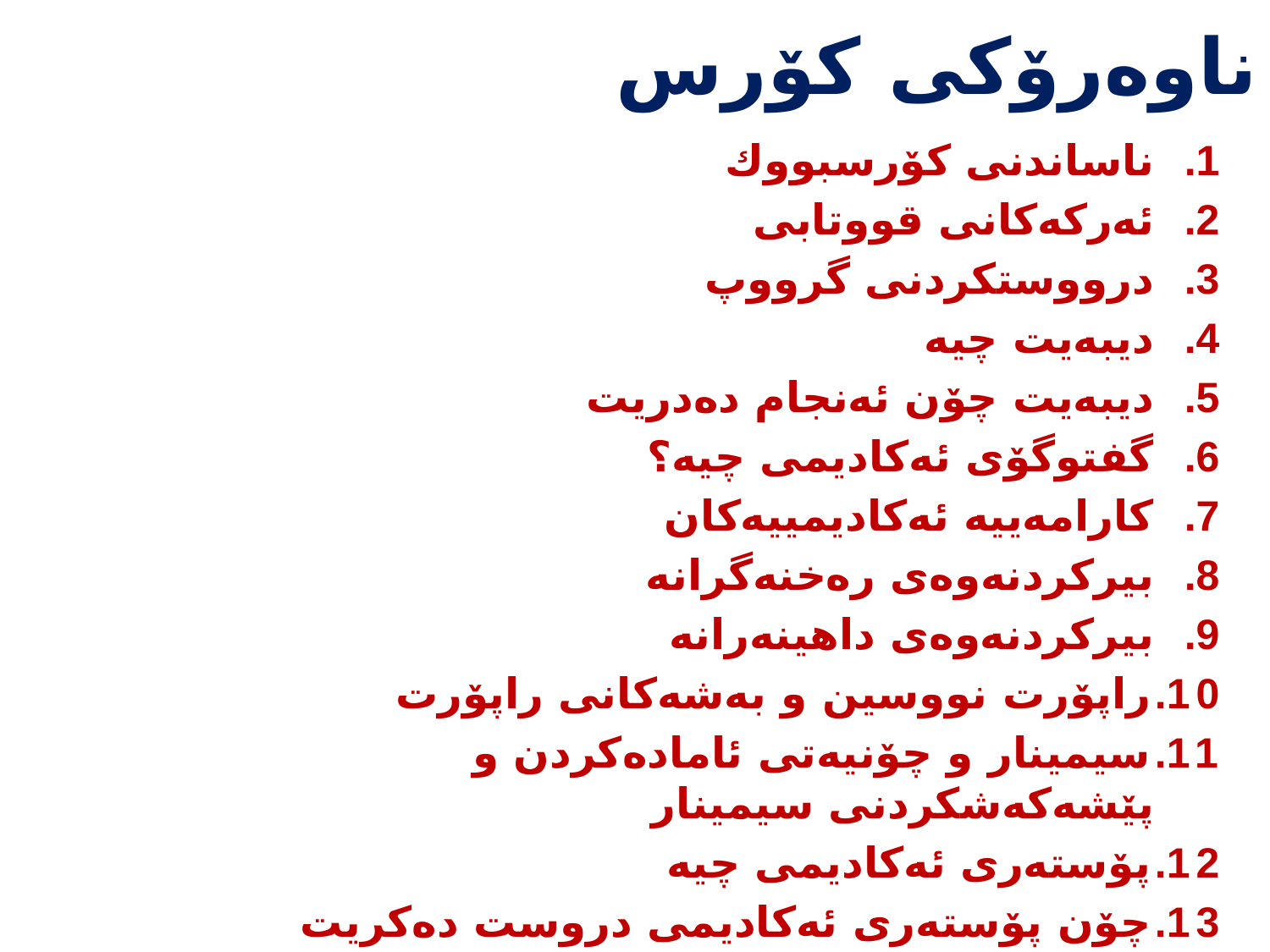

# ناوه‌رۆكی كۆرس
ناساندنی كۆرسبووك
ئه‌ركه‌كانی قووتابی
درووستكردنی گرووپ
دیبه‌یت چیه‌
دیبه‌یت چۆن ئه‌نجام ده‌دریت
گفتوگۆی ئه‌كادیمی چیه؟‌
كارامه‌ییه‌ ئه‌كادیمییه‌كان
بیركردنه‌وه‌ی ره‌خنه‌گرانه‌
بیركردنه‌وه‌ی داهینه‌رانه‌
راپۆرت نووسین و به‌شه‌كانی راپۆرت
سیمینار و چۆنیه‌تی ئاماده‌كردن و پێشه‌كه‌شكردنی سیمینار
پۆسته‌ری ئه‌كادیمی چیه‌
چۆن پۆسته‌ری ئه‌كادیمی دروست ده‌كریت
هونه‌ره‌كانی گفتوگۆكردن